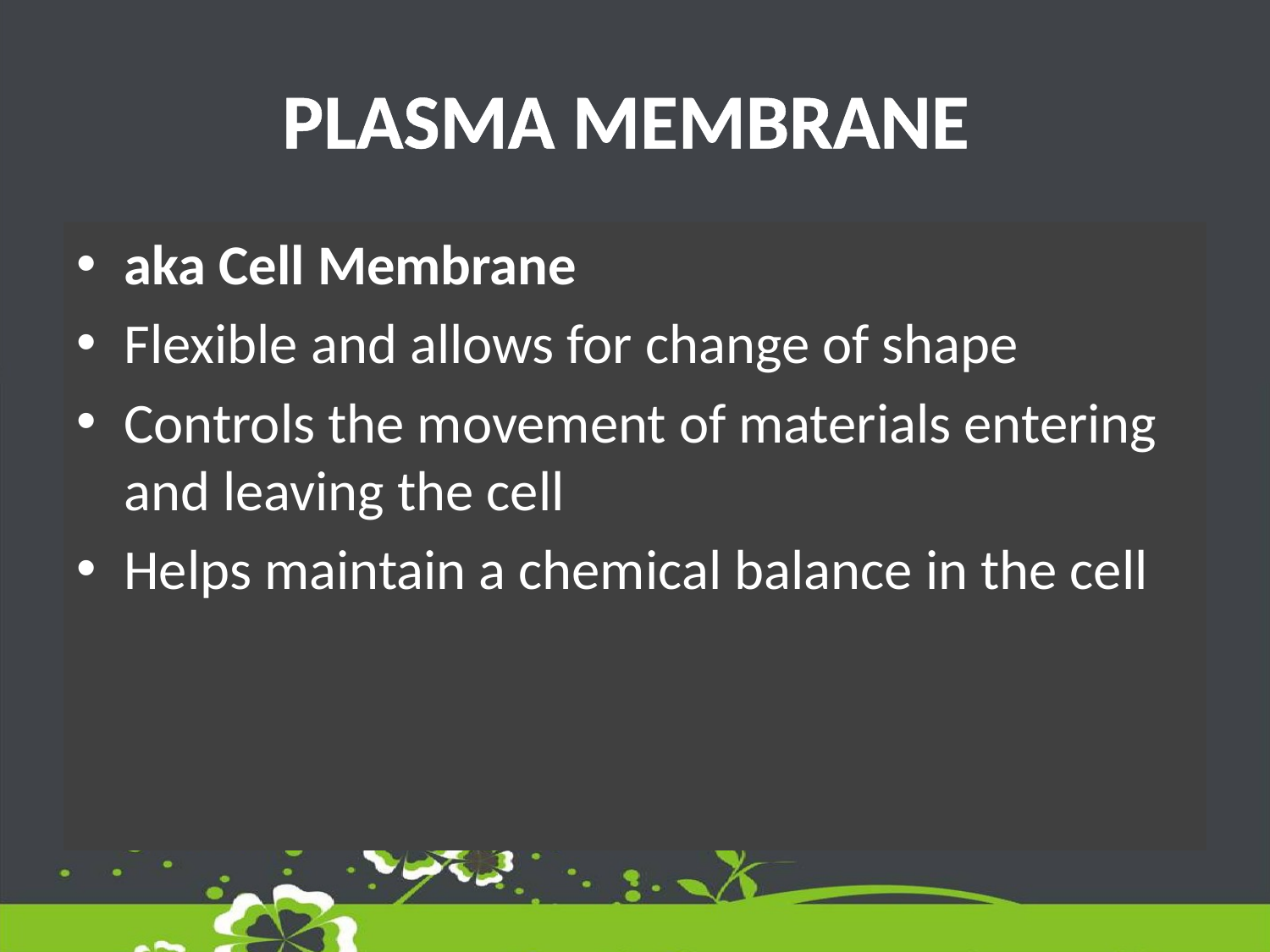

# PLASMA MEMBRANE
aka Cell Membrane
Flexible and allows for change of shape
Controls the movement of materials entering and leaving the cell
Helps maintain a chemical balance in the cell